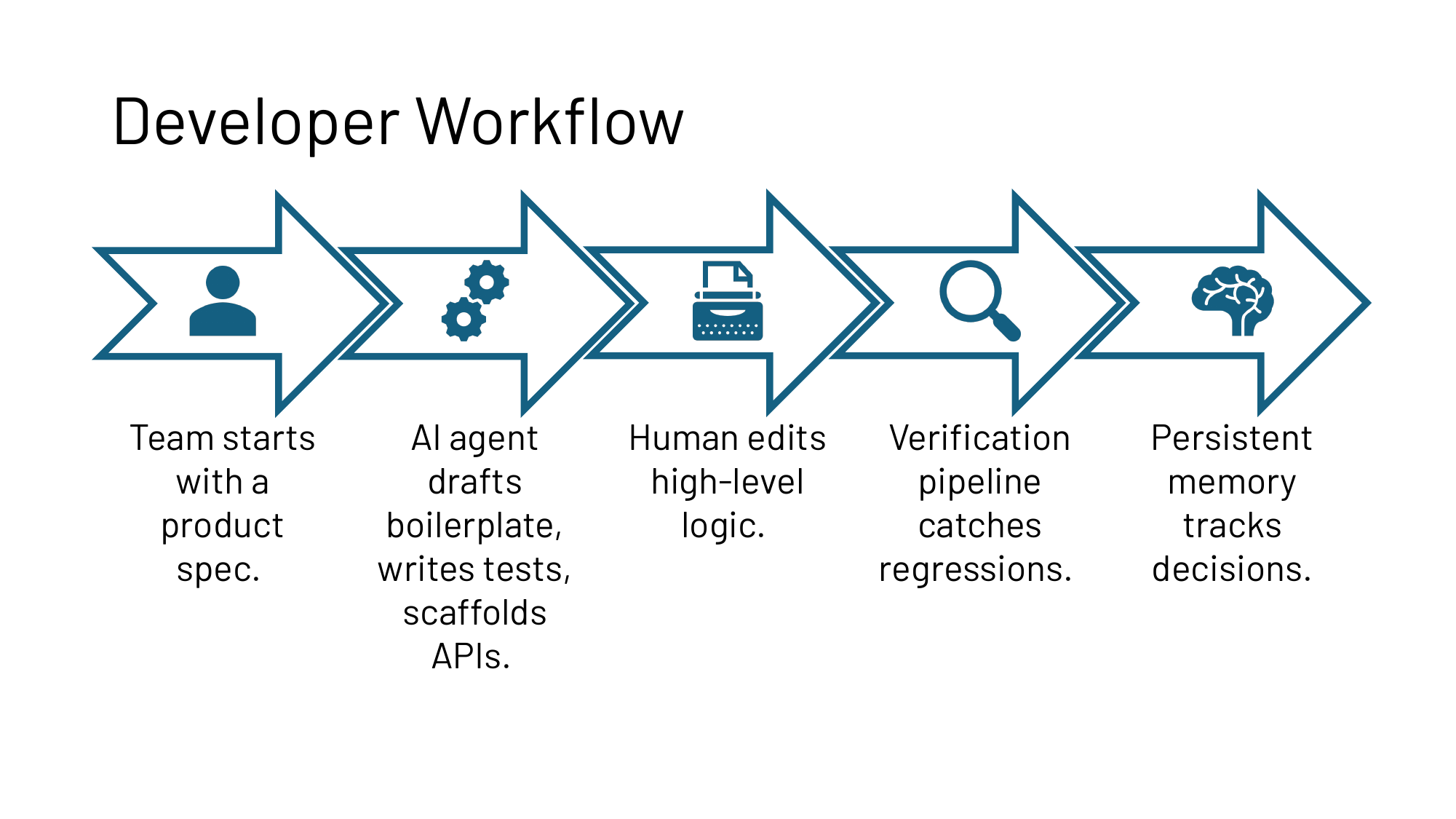

# Developer Workflow
Team starts with a product spec.
AI agent drafts boilerplate, writes tests, scaffolds APIs.
Human edits high-level logic.
Verification pipeline catches regressions.
Persistent memory tracks decisions.